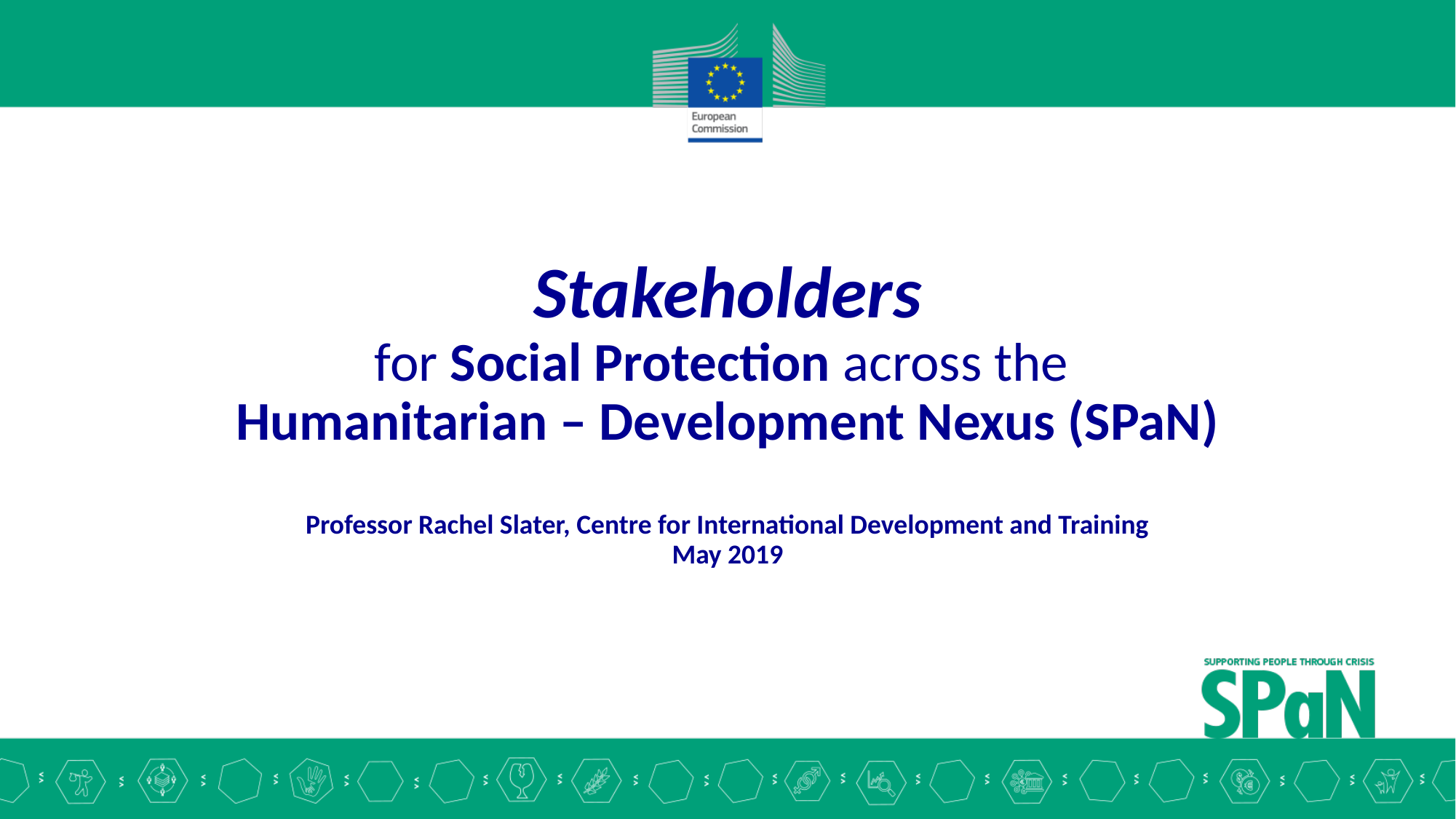

Stakeholders
for Social Protection across the
Humanitarian – Development Nexus (SPaN)

Professor Rachel Slater, Centre for International Development and Training
May 2019